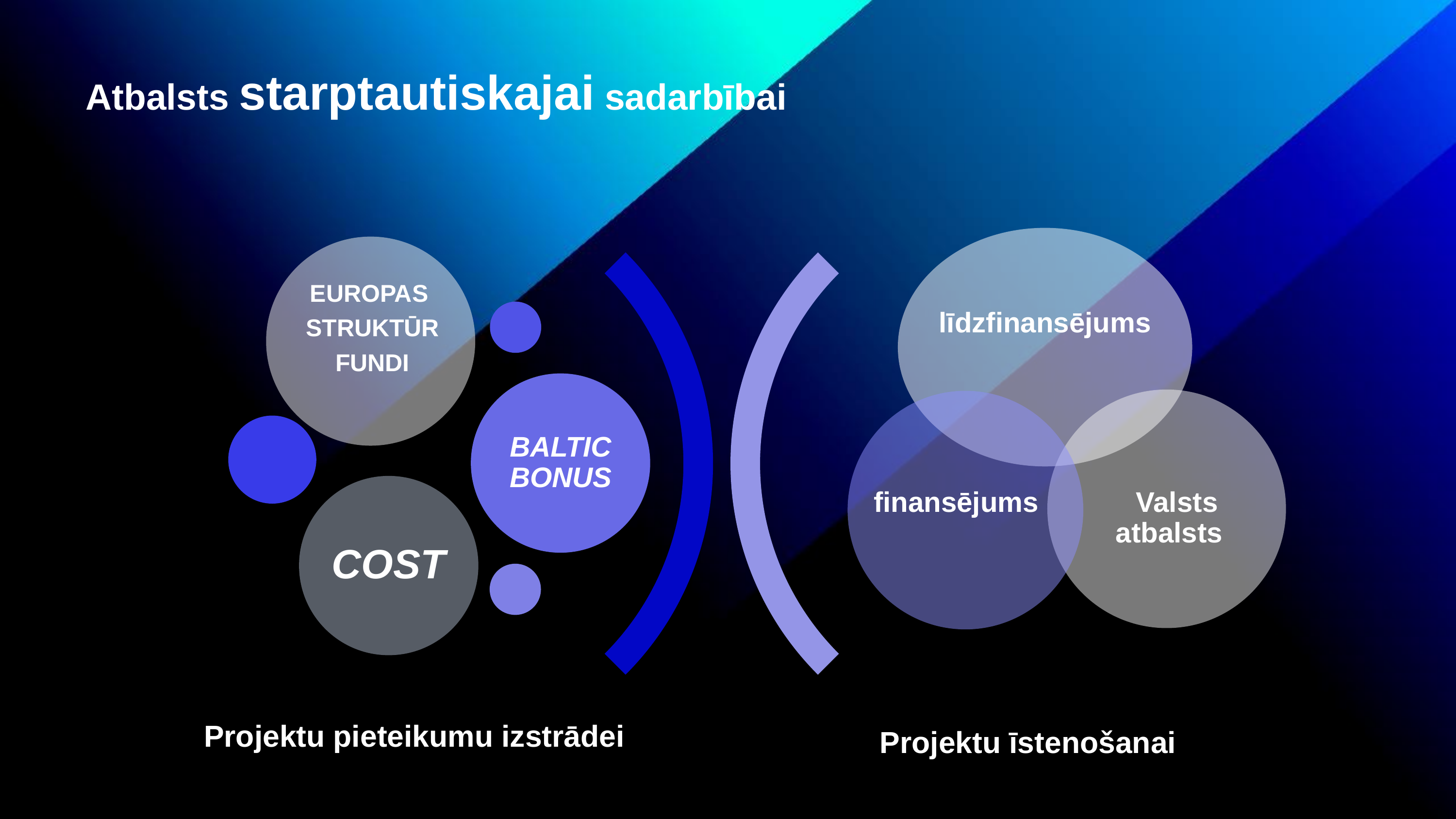

Atbalsts starptautiskajai sadarbībai

līdzfinansējums

BALTIC BONUS

COST

Projektu pieteikumu izstrādei
Projektu īstenošanai
EUROPAS
STRUKTŪR
FUNDI
finansējums
Valsts atbalsts